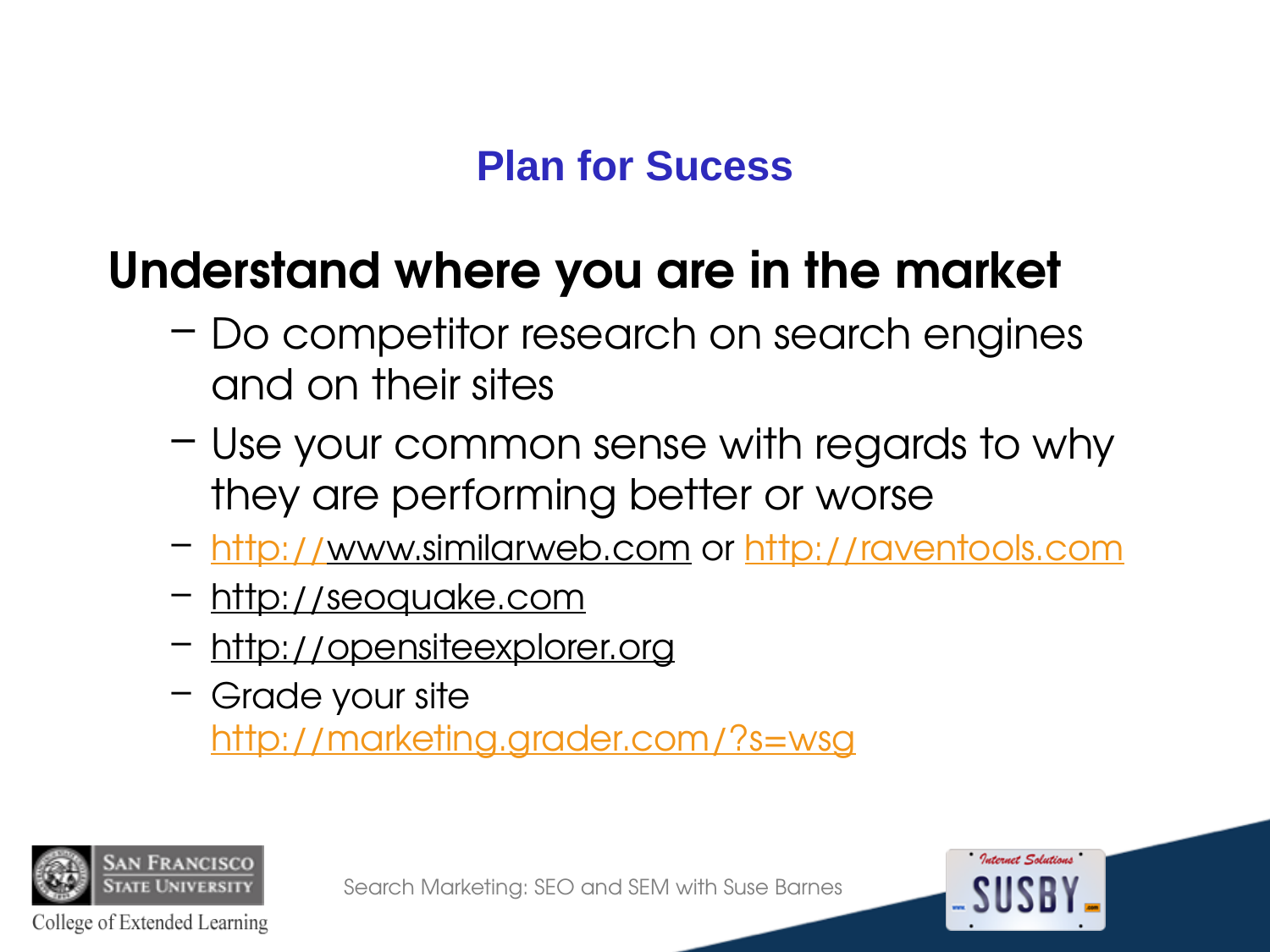

# Plan for Sucess
Understand where you are in the market
Do competitor research on search engines and on their sites
Use your common sense with regards to why they are performing better or worse
http://www.similarweb.com or http://raventools.com
http://seoquake.com
http://opensiteexplorer.org
Grade your site
http://marketing.grader.com/?s=wsg